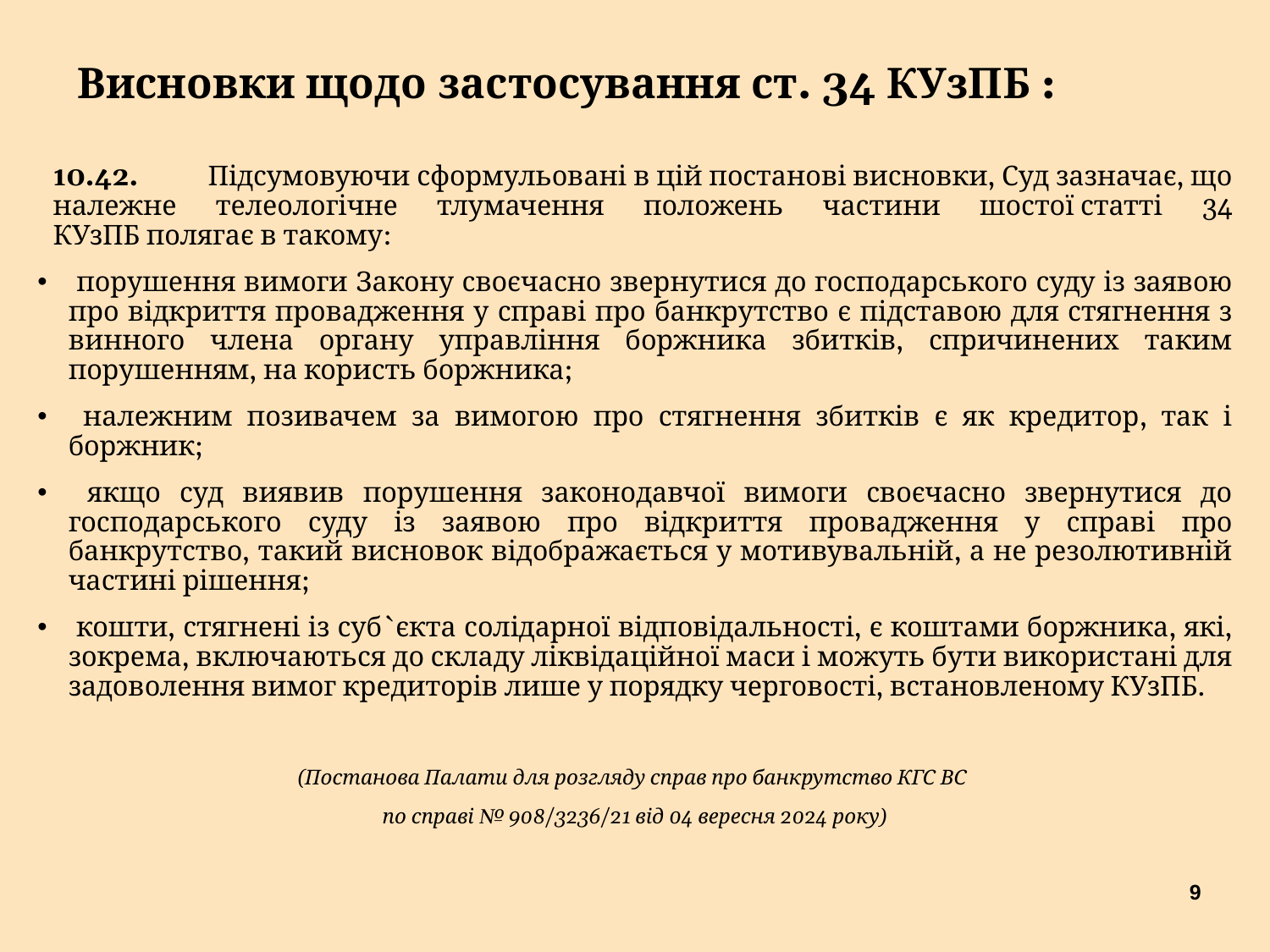

# Висновки щодо застосування ст. 34 КУзПБ :
10.42.          Підсумовуючи сформульовані в цій постанові висновки, Суд зазначає, що належне телеологічне тлумачення положень частини шостої статті 34 КУзПБ полягає в такому:
 порушення вимоги Закону своєчасно звернутися до господарського суду із заявою про відкриття провадження у справі про банкрутство є підставою для стягнення з винного члена органу управління боржника збитків, спричинених таким порушенням, на користь боржника;
 належним позивачем за вимогою про стягнення збитків є як кредитор, так і боржник;
 якщо суд виявив порушення законодавчої вимоги своєчасно звернутися до господарського суду із заявою про відкриття провадження у справі про банкрутство, такий висновок відображається у мотивувальній, а не резолютивній частині рішення;
 кошти, стягнені із суб`єкта солідарної відповідальності, є коштами боржника, які, зокрема, включаються до складу ліквідаційної маси і можуть бути використані для задоволення вимог кредиторів лише у порядку черговості, встановленому КУзПБ.

(Постанова Палати для розгляду справ про банкрутство КГС ВС
по справі № 908/3236/21 від 04 вересня 2024 року)

9